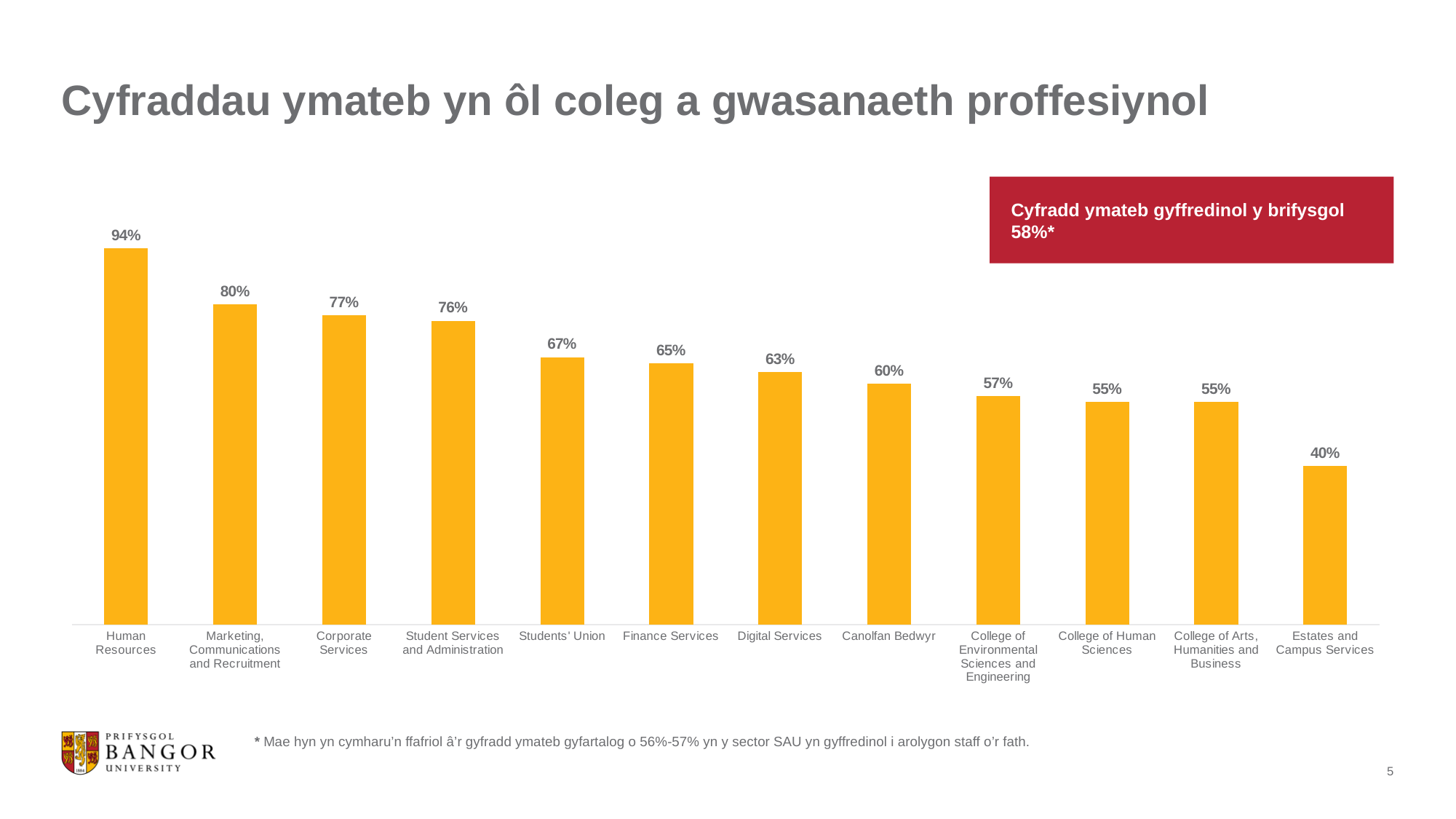

# Cyfraddau ymateb yn ôl coleg a gwasanaeth proffesiynol

### Chart

| Category |
|---|

### Chart

| Category | Series 1 |
|---|---|
| Human Resources | 0.9375 |
| Marketing, Communications and Recruitment | 0.797752808988764 |
| Corporate Services | 0.770833333333333 |
| Student Services and Administration | 0.757352941176471 |
| Students' Union | 0.666666666666667 |
| Finance Services | 0.652173913043478 |
| Digital Services | 0.630434782608696 |
| Canolfan Bedwyr | 0.6 |
| College of Environmental Sciences and Engineering | 0.569948186528497 |
| College of Human Sciences | 0.554603854389722 |
| College of Arts, Humanities and Business | 0.554597701149425 |
| Estates and Campus Services | 0.396067415730337 |
Cyfradd ymateb gyffredinol y brifysgol 58%*
* Mae hyn yn cymharu’n ffafriol â’r gyfradd ymateb gyfartalog o 56%-57% yn y sector SAU yn gyffredinol i arolygon staff o’r fath.